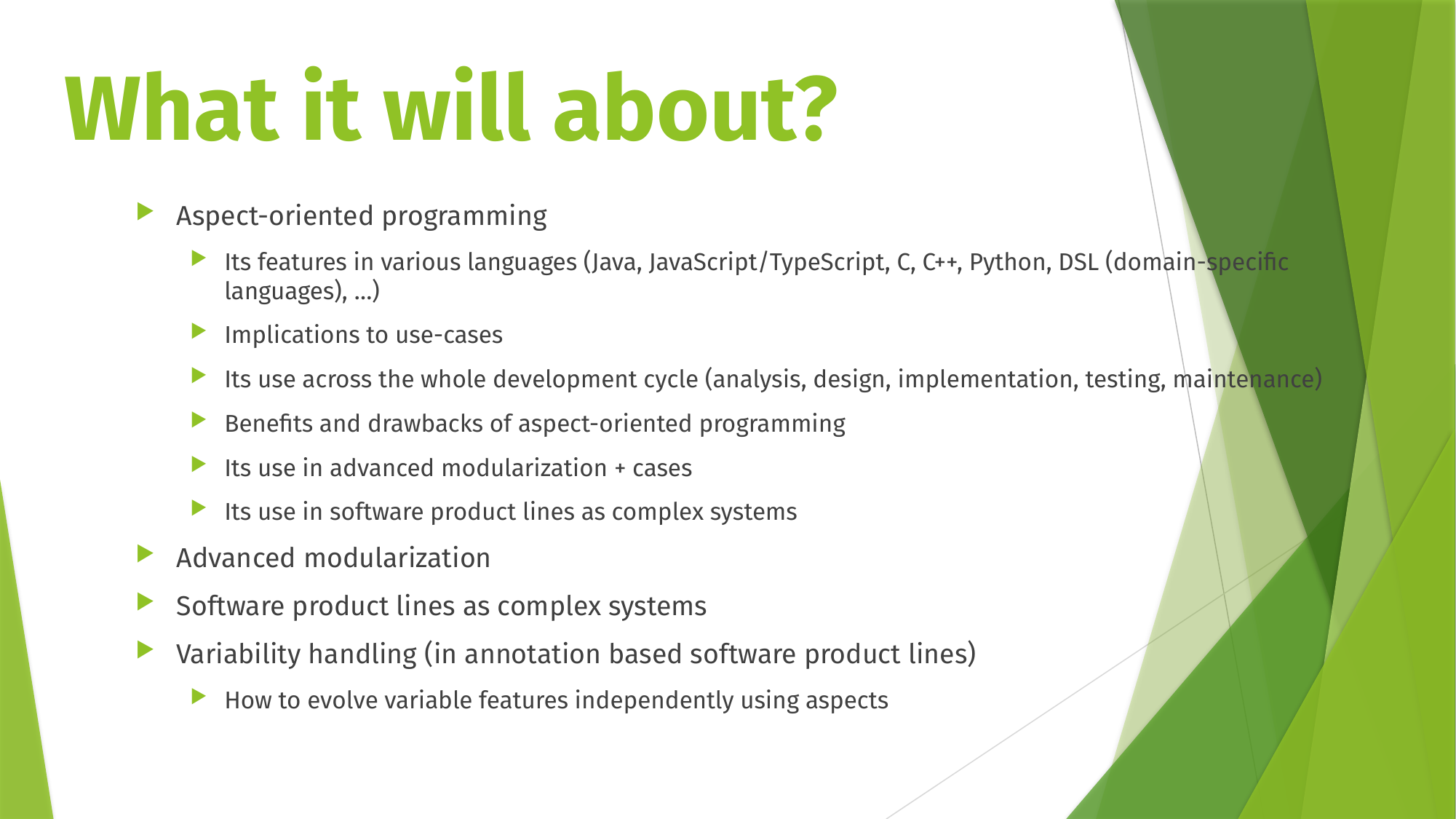

# What it will about?
Aspect-oriented programming
Its features in various languages (Java, JavaScript/TypeScript, C, C++, Python, DSL (domain-specific languages), …)
Implications to use-cases
Its use across the whole development cycle (analysis, design, implementation, testing, maintenance)
Benefits and drawbacks of aspect-oriented programming
Its use in advanced modularization + cases
Its use in software product lines as complex systems
Advanced modularization
Software product lines as complex systems
Variability handling (in annotation based software product lines)
How to evolve variable features independently using aspects